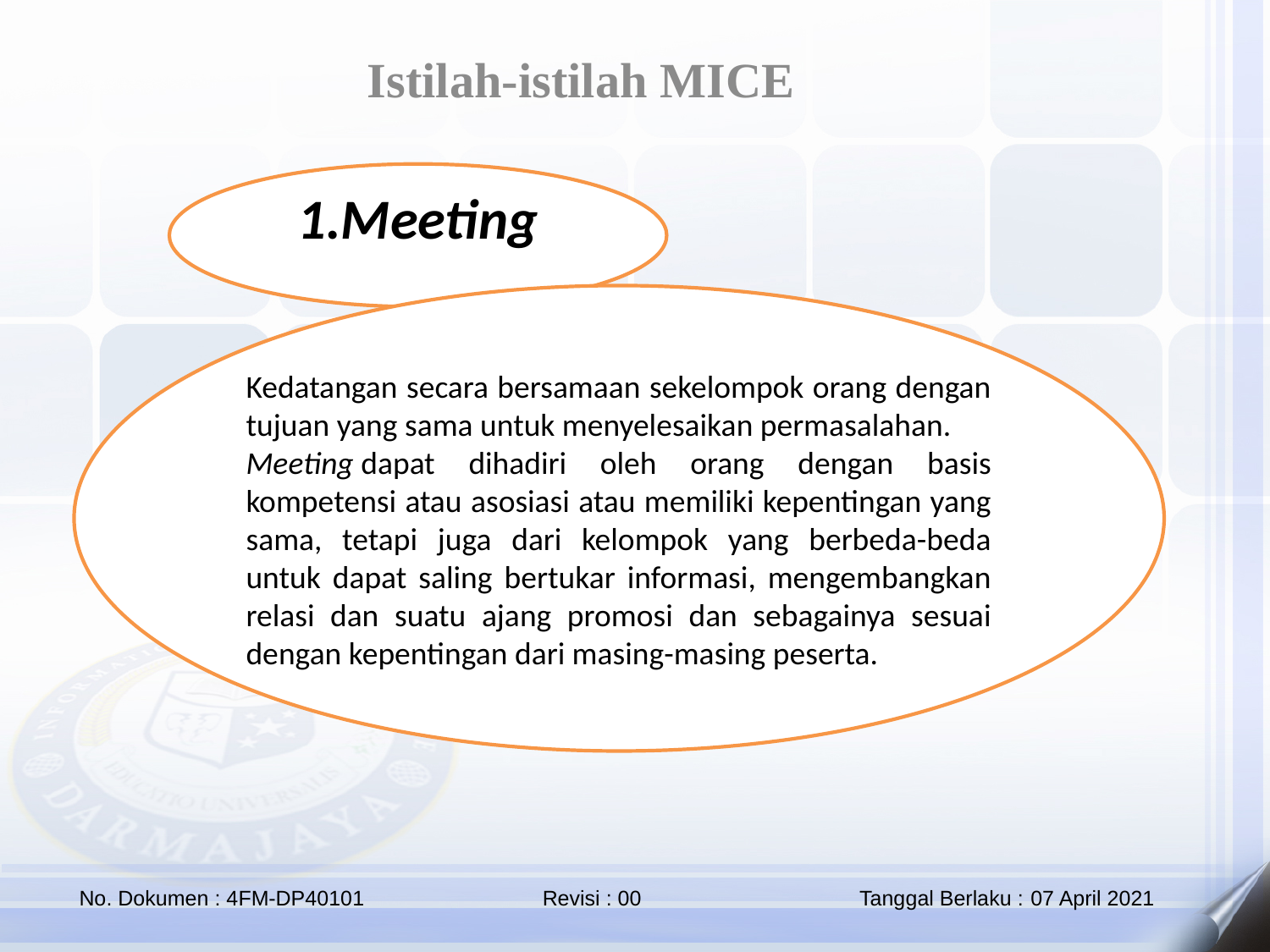

Istilah-istilah MICE
1.Meeting

Kedatangan secara bersamaan sekelompok orang dengan tujuan yang sama untuk menyelesaikan permasalahan.
Meeting dapat dihadiri oleh orang dengan basis kompetensi atau asosiasi atau memiliki kepentingan yang sama, tetapi juga dari kelompok yang berbeda-beda untuk dapat saling bertukar informasi, mengembangkan relasi dan suatu ajang promosi dan sebagainya sesuai dengan kepentingan dari masing-masing peserta.